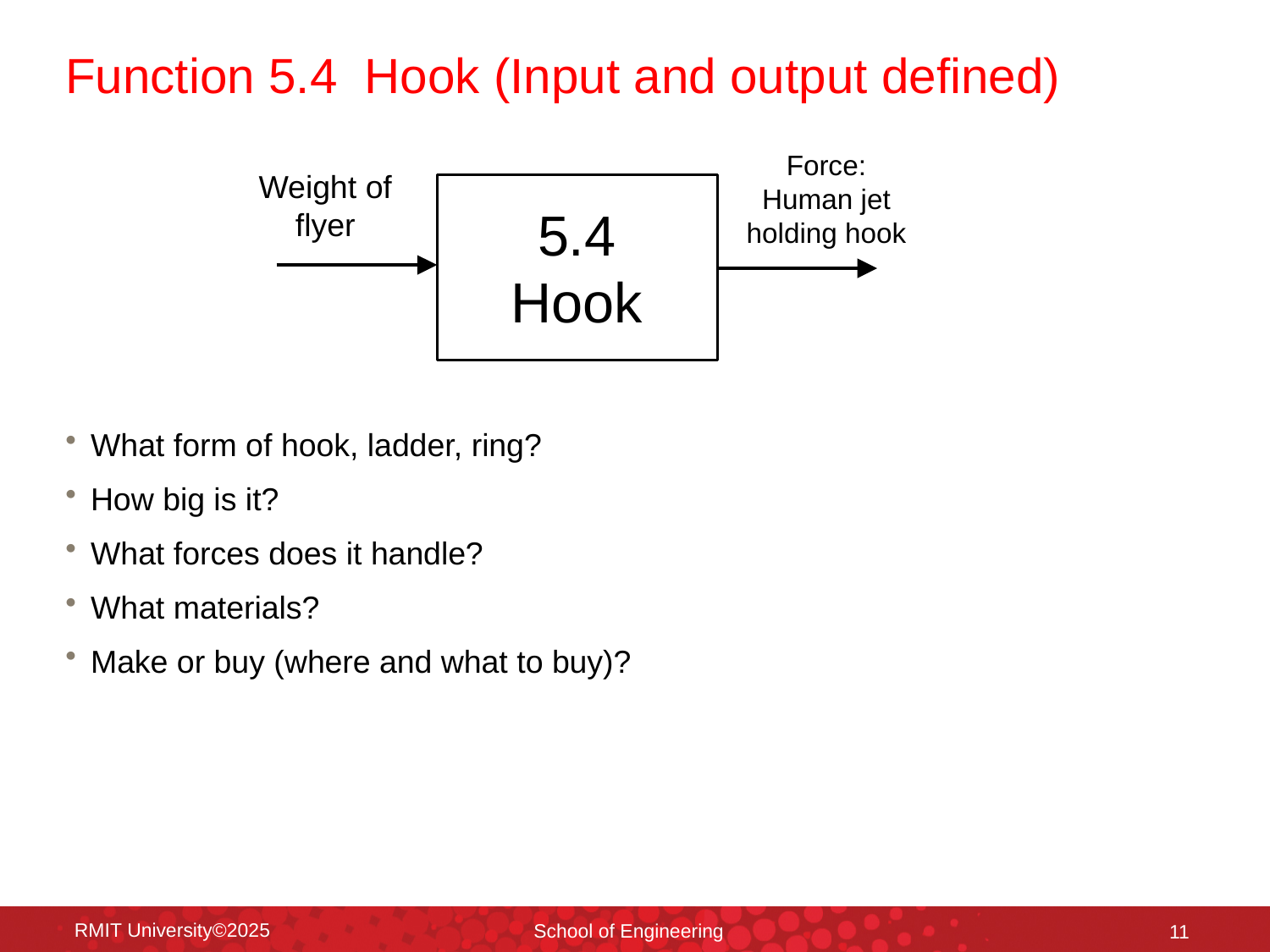

# Function 5.4  Hook (Input and output defined)
Force: Human jet holding hook
Weight of flyer

5.4 Hook
What form of hook, ladder, ring?
How big is it?
What forces does it handle?
What materials?
Make or buy (where and what to buy)?

RMIT University©2025
School of Engineering
11